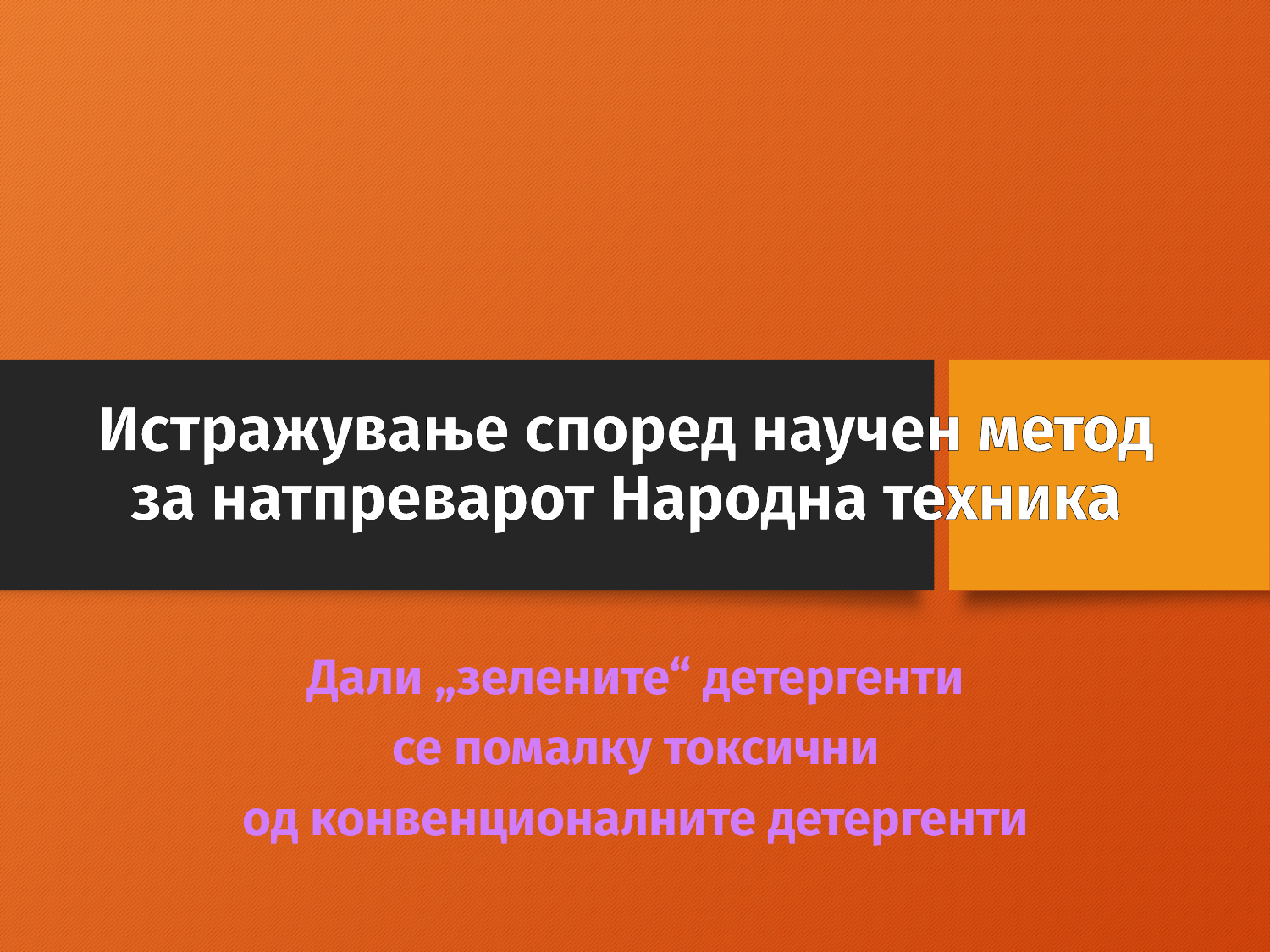

# Истражување според научен метод за натпреварот Народна техника
Дали „зелените“ детергенти
се помалку токсични
од конвенционалните детергенти